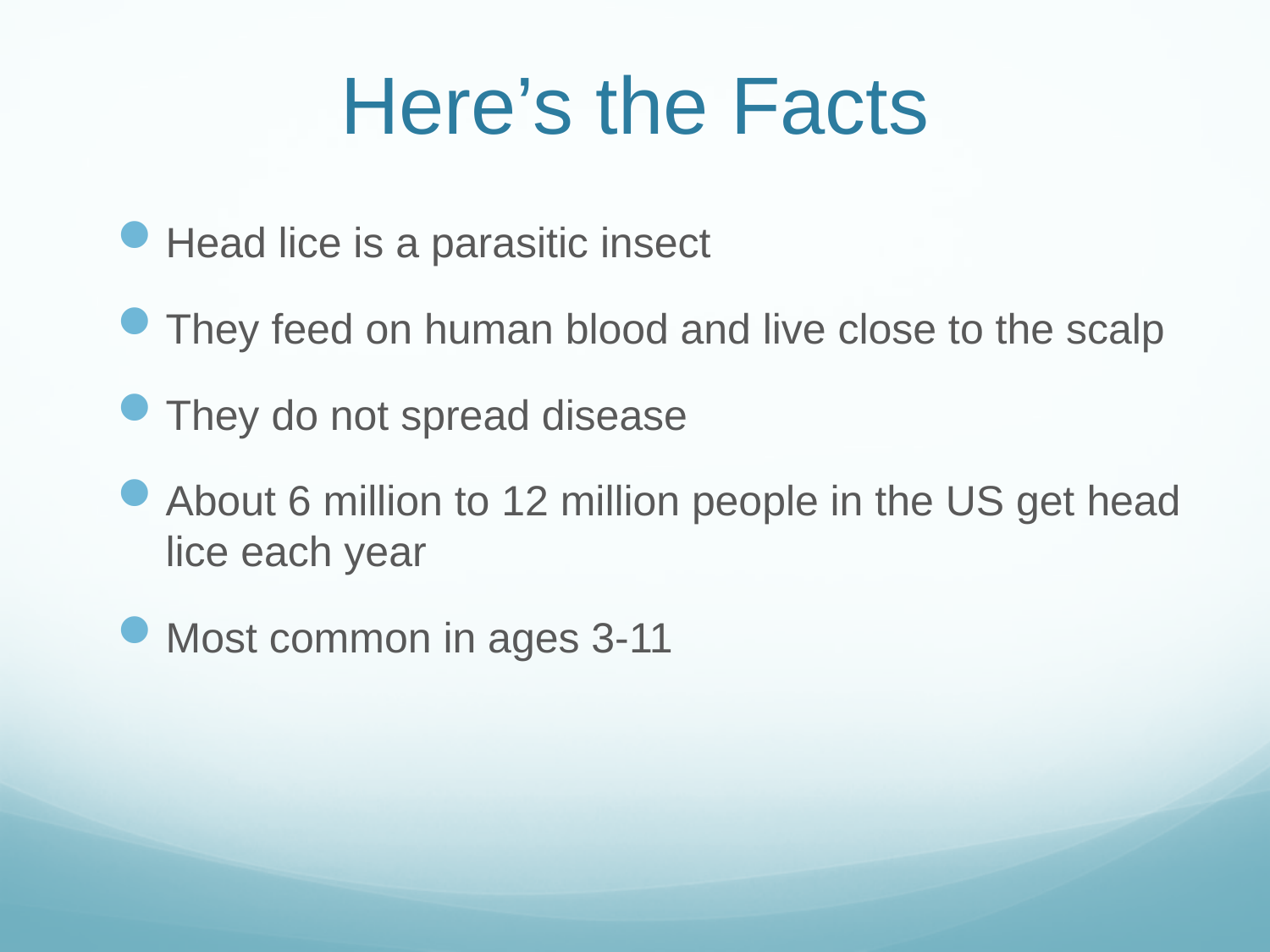

# Here’s the Facts
Head lice is a parasitic insect
They feed on human blood and live close to the scalp
They do not spread disease
About 6 million to 12 million people in the US get head lice each year
Most common in ages 3-11